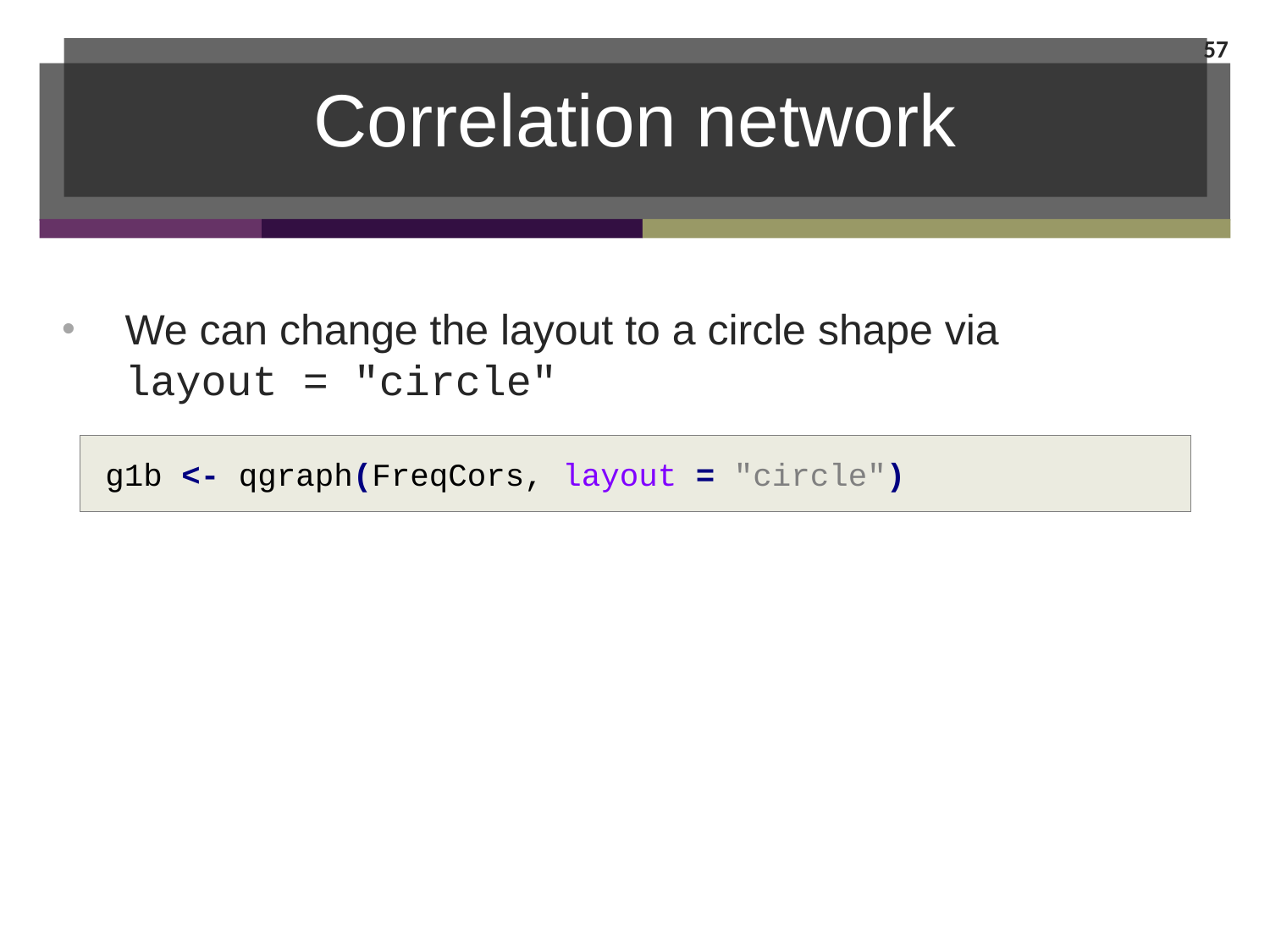

57
# Correlation network
We can change the layout to a circle shape via
layout = "circle"

g1b <- qgraph(FreqCors, layout = "circle")